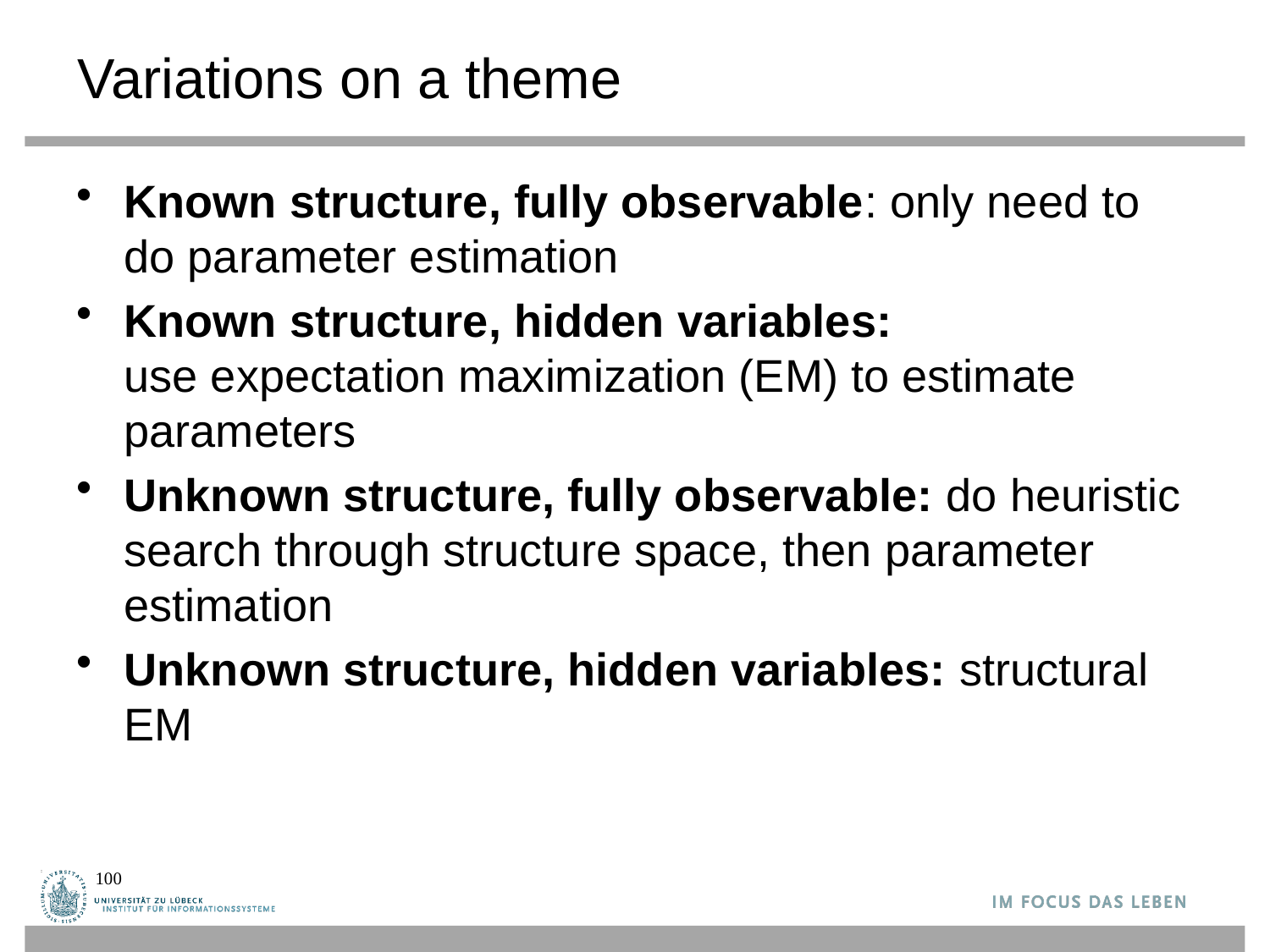

# Variations on a theme
Known structure, fully observable: only need to do parameter estimation
Known structure, hidden variables:
use expectation maximization (EM) to estimate parameters
Unknown structure, fully observable: do heuristic search through structure space, then parameter estimation
Unknown structure, hidden variables: structural EM
100